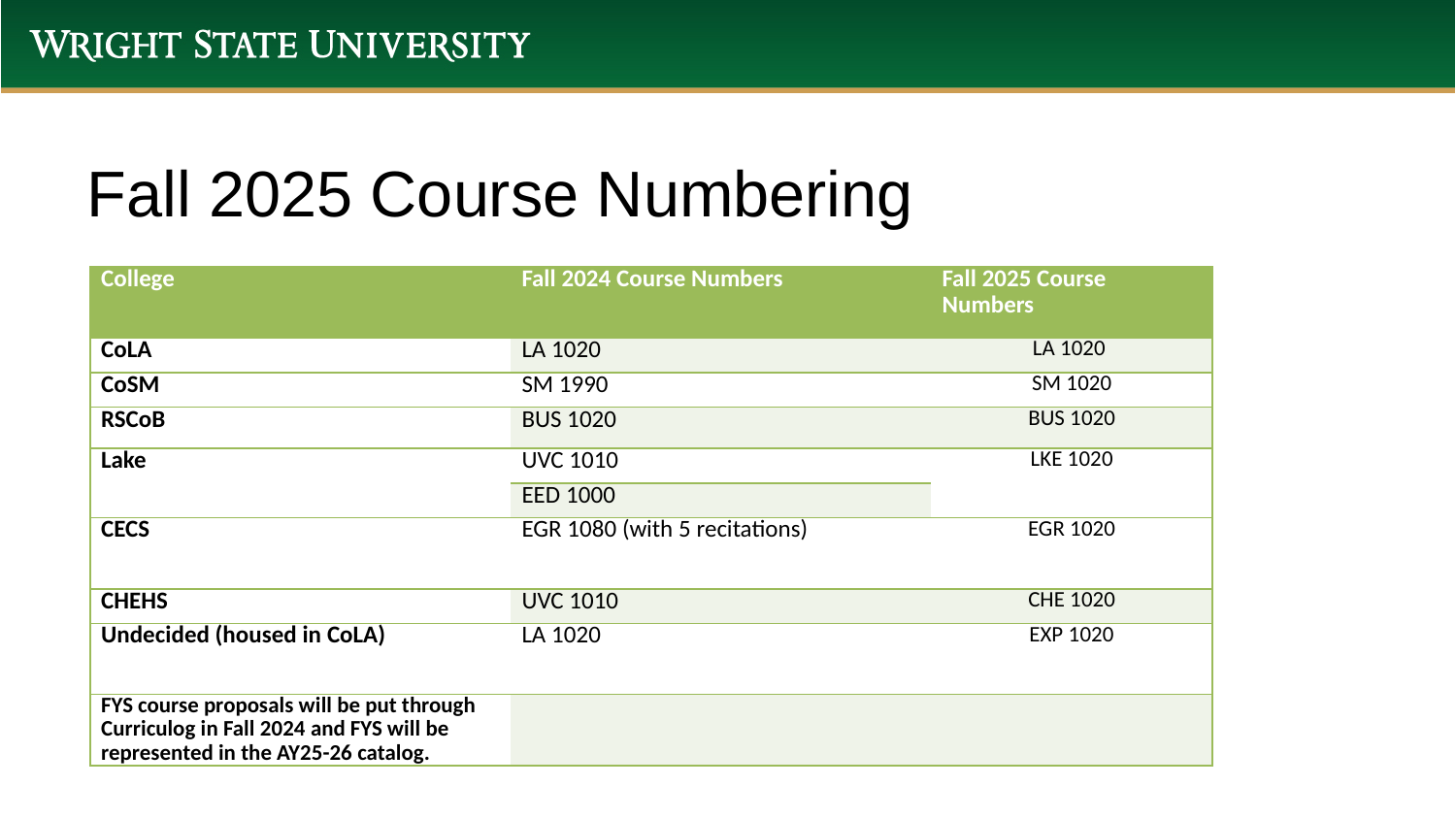

# Fall 2025 Course Numbering
| College | Fall 2024 Course Numbers | Fall 2025 Course Numbers |
| --- | --- | --- |
| CoLA | LA 1020 | LA 1020 |
| CoSM | SM 1990 | SM 1020 |
| RSCoB | BUS 1020 | BUS 1020 |
| Lake | UVC 1010 | LKE 1020 |
|  | EED 1000 |  |
| CECS | EGR 1080 (with 5 recitations) | EGR 1020 |
| CHEHS | UVC 1010 | CHE 1020 |
| Undecided (housed in CoLA) | LA 1020 | EXP 1020 |
| FYS course proposals will be put through Curriculog in Fall 2024 and FYS will be represented in the AY25-26 catalog. |  |  |